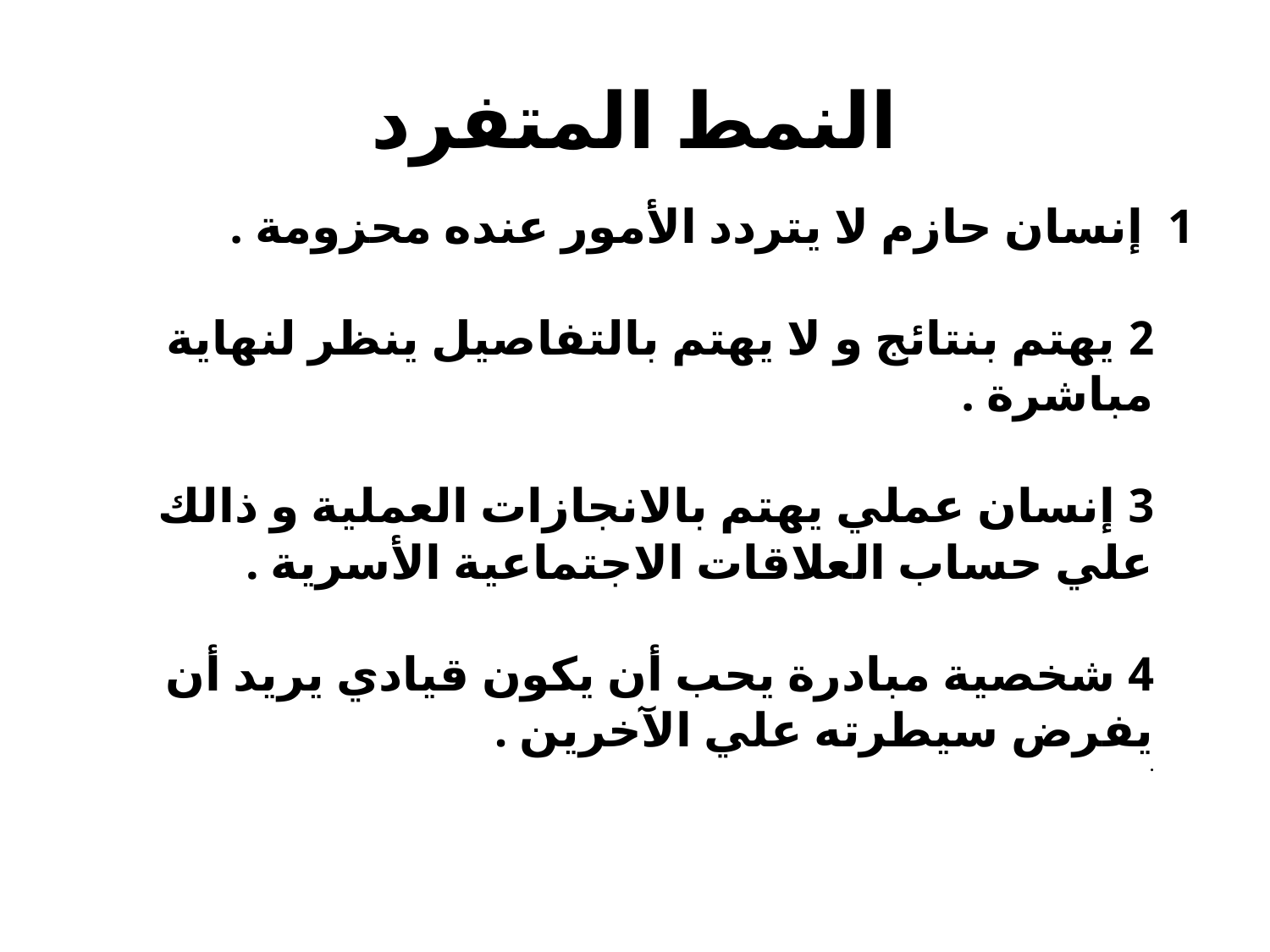

# النمط المتفرد
1  إنسان حازم لا يتردد الأمور عنده محزومة .
2 يهتم بنتائج و لا يهتم بالتفاصيل ينظر لنهاية مباشرة .
3 إنسان عملي يهتم بالانجازات العملية و ذالك علي حساب العلاقات الاجتماعية الأسرية .
4 شخصية مبادرة يحب أن يكون قيادي يريد أن يفرض سيطرته علي الآخرين .
.